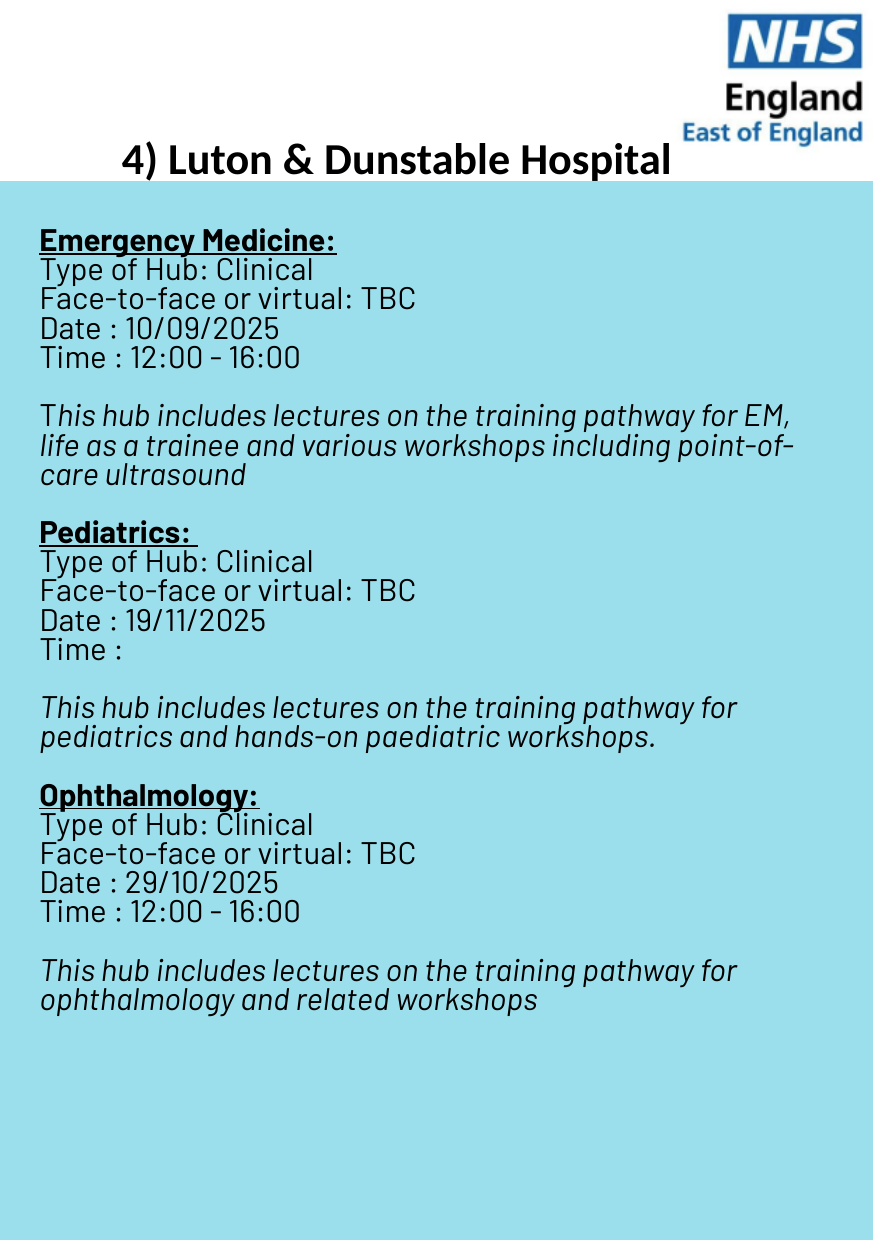

4) Luton & Dunstable Hospital

Emergency Medicine:
Type of Hub: Clinical
Face-to-face or virtual: TBC
Date : 10/09/2025
Time : 12:00 - 16:00

This hub includes lectures on the training pathway for EM, life as a trainee and various workshops including point-of-care ultrasound

Pediatrics:
Type of Hub: Clinical
Face-to-face or virtual: TBC
Date : 19/11/2025
Time :

This hub includes lectures on the training pathway for pediatrics and hands-on paediatric workshops.

Ophthalmology:
Type of Hub: Clinical
Face-to-face or virtual: TBC
Date : 29/10/2025
Time : 12:00 - 16:00

This hub includes lectures on the training pathway for ophthalmology and related workshops